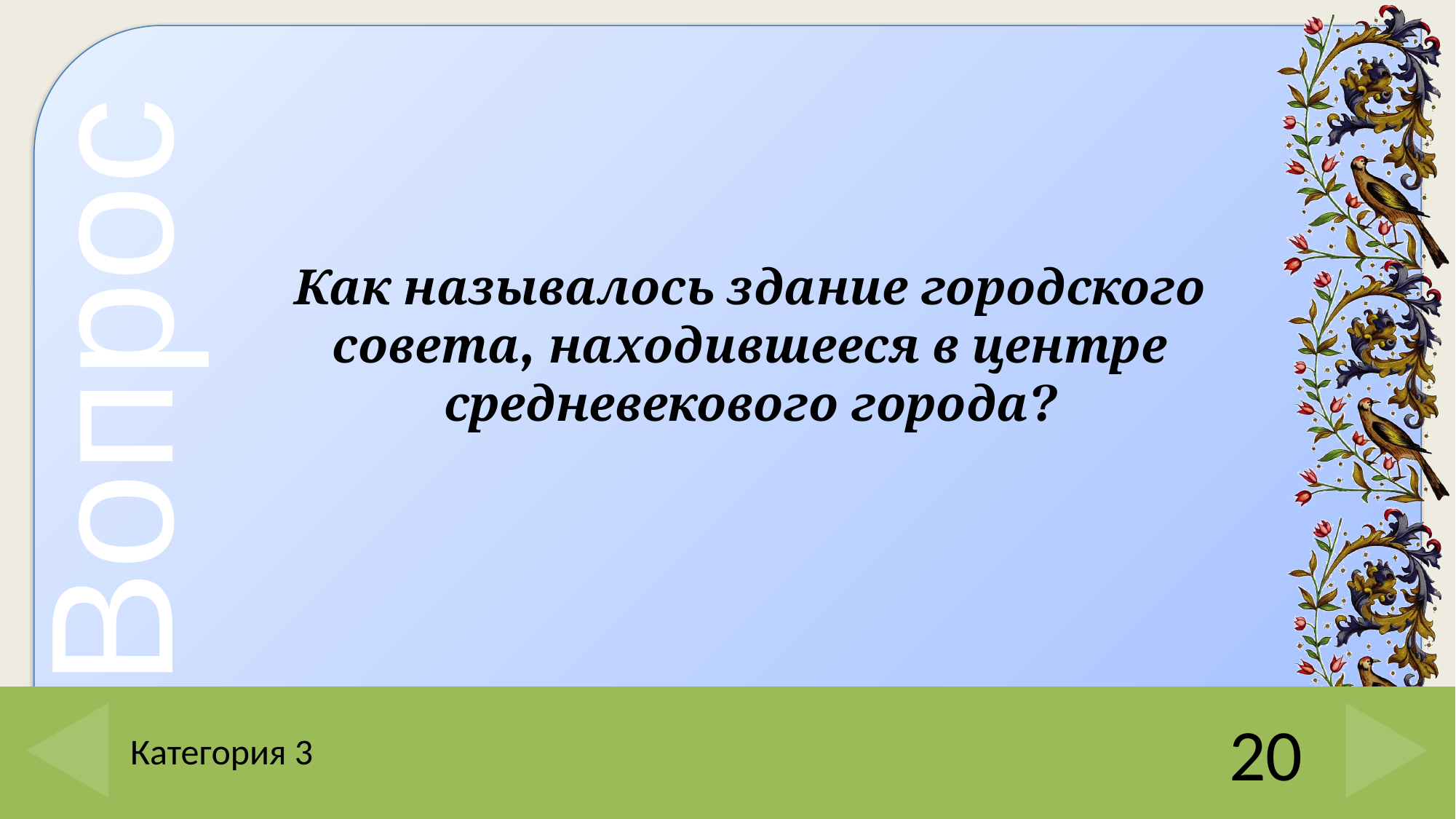

Как называлось здание городского совета, находившееся в центре средневекового города?
# Категория 3
20